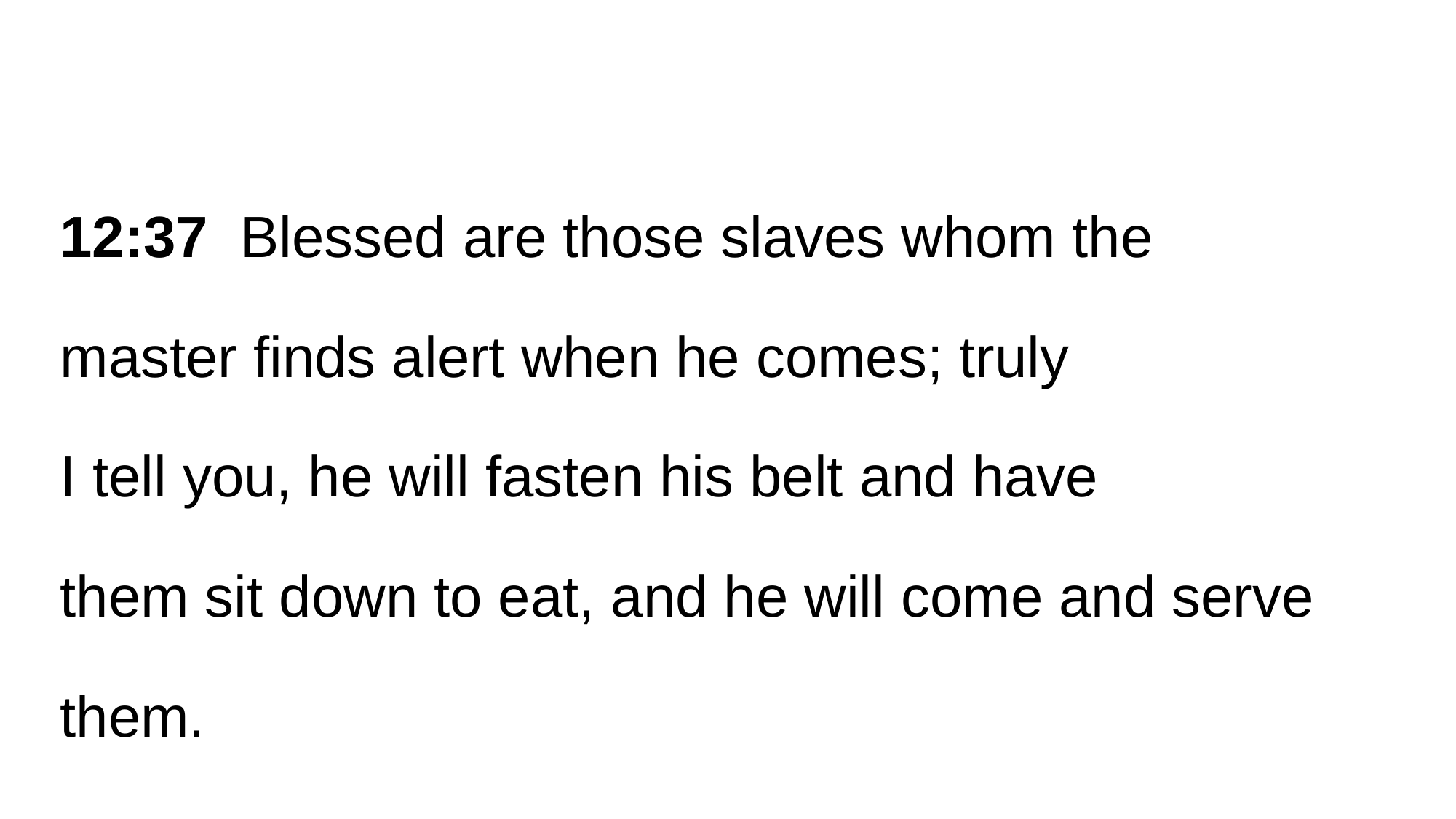

12:37  Blessed are those slaves whom the
master finds alert when he comes; truly
I tell you, he will fasten his belt and have
them sit down to eat, and he will come and serve them.